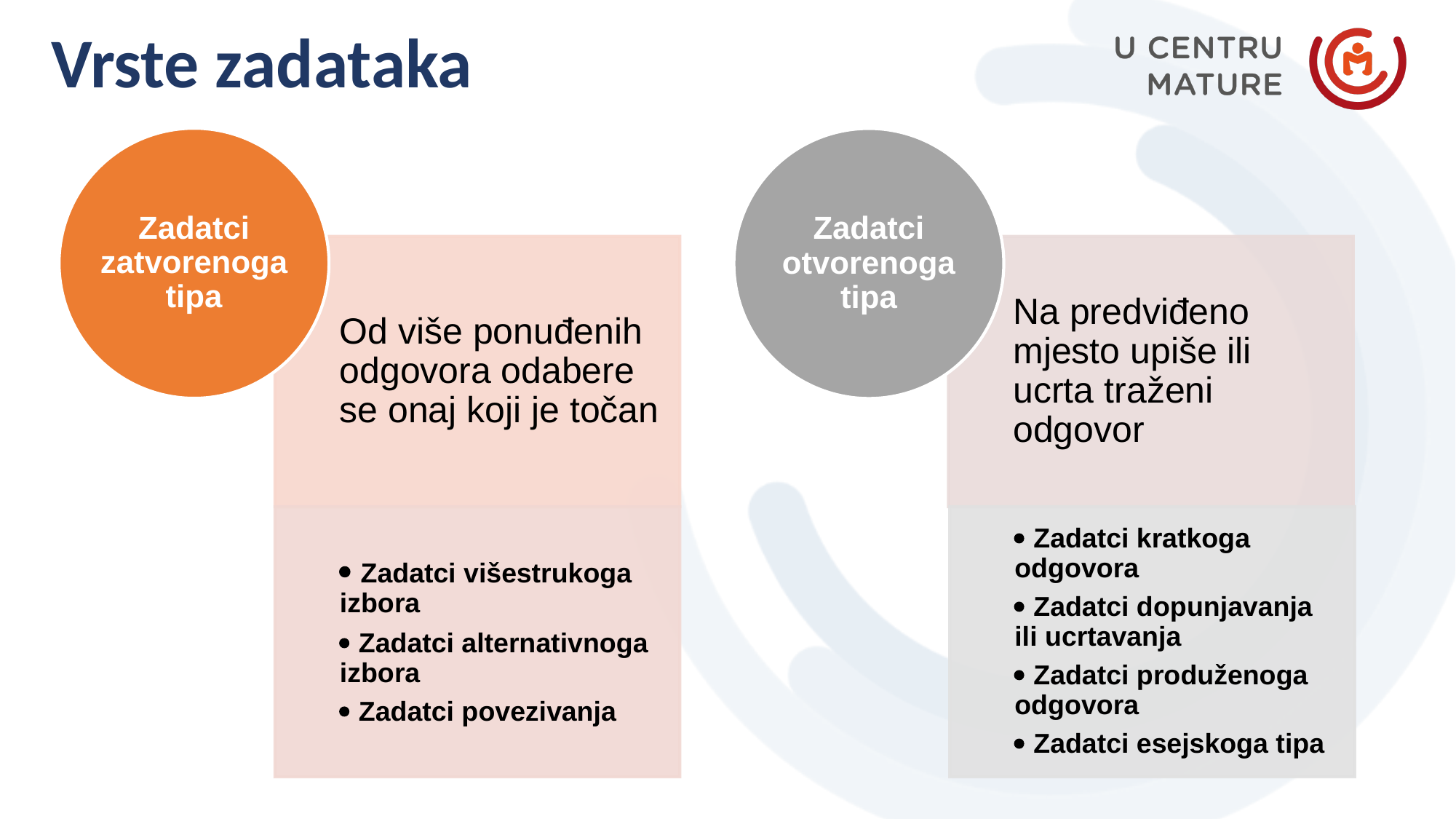

Vrste zadataka
Od više ponuđenih odgovora odabere se onaj koji je točan
• Zadatci višestrukoga izbora
• Zadatci alternativnoga izbora
• Zadatci povezivanja
Zadatci zatvorenoga tipa
Na predviđeno mjesto upiše ili ucrta traženi odgovor
• Zadatci kratkoga odgovora
• Zadatci dopunjavanja ili ucrtavanja
• Zadatci produženoga odgovora
• Zadatci esejskoga tipa
Zadatci otvorenoga tipa